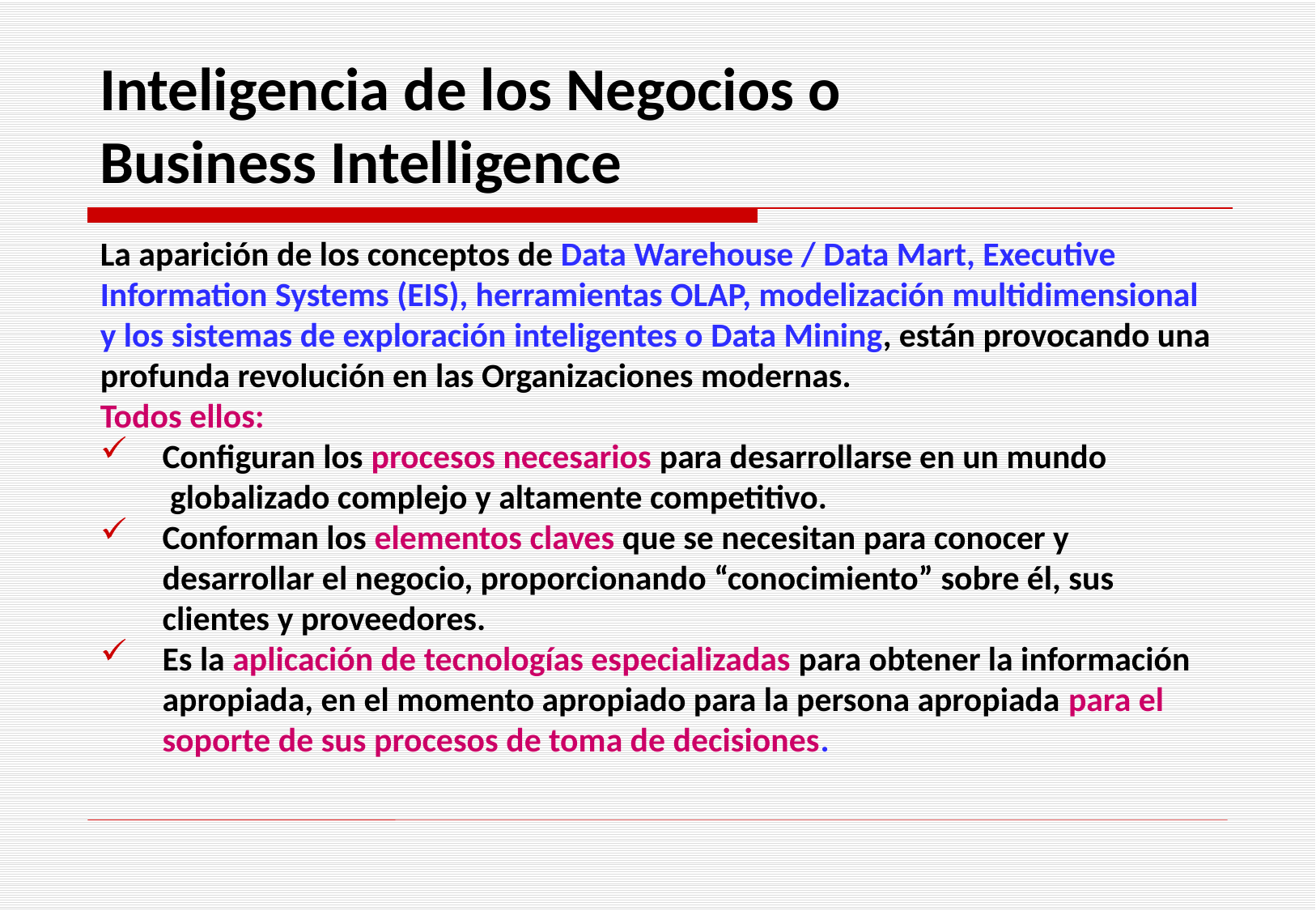

Inteligencia de los Negocios o
Business Intelligence
La aparición de los conceptos de Data Warehouse / Data Mart, Executive Information Systems (EIS), herramientas OLAP, modelización multidimensional y los sistemas de exploración inteligentes o Data Mining, están provocando una profunda revolución en las Organizaciones modernas.
Todos ellos:
Configuran los procesos necesarios para desarrollarse en un mundo  globalizado complejo y altamente competitivo.
Conforman los elementos claves que se necesitan para conocer y desarrollar el negocio, proporcionando “conocimiento” sobre él, sus clientes y proveedores.
Es la aplicación de tecnologías especializadas para obtener la información apropiada, en el momento apropiado para la persona apropiada para el soporte de sus procesos de toma de decisiones.